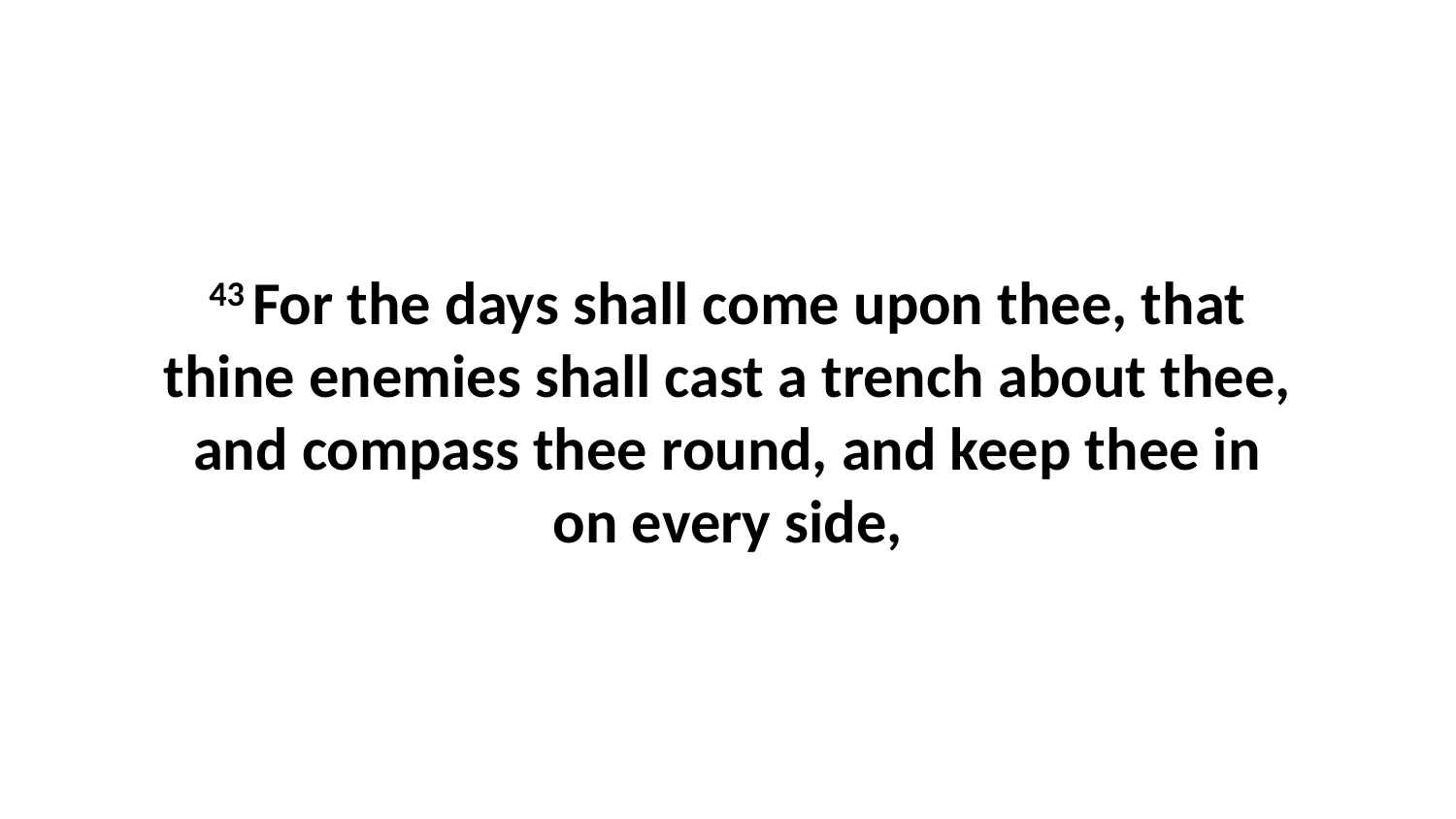

43 For the days shall come upon thee, that thine enemies shall cast a trench about thee, and compass thee round, and keep thee in on every side,